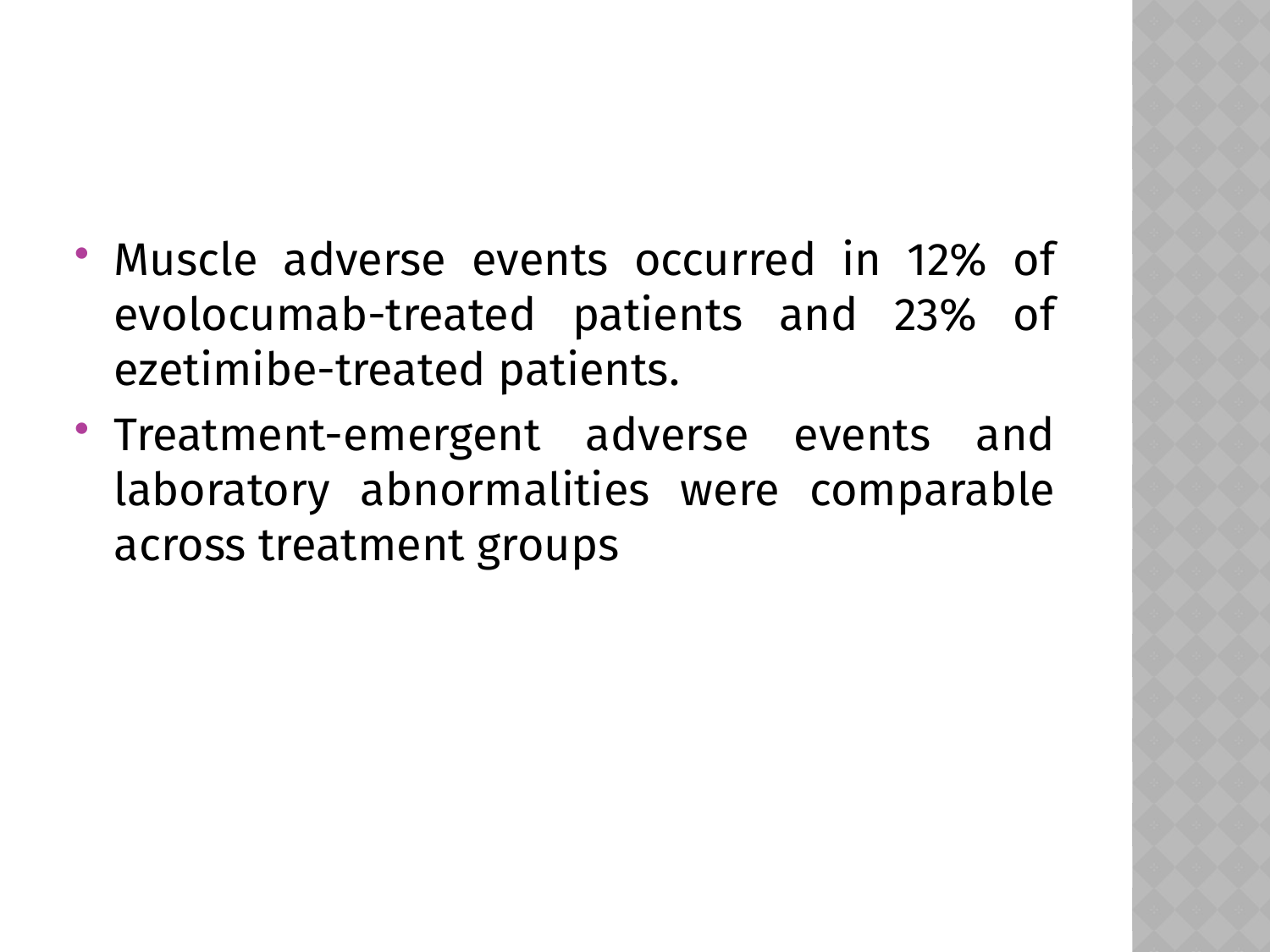

#
Muscle adverse events occurred in 12% of evolocumab-treated patients and 23% of ezetimibe-treated patients.
Treatment-emergent adverse events and laboratory abnormalities were comparable across treatment groups